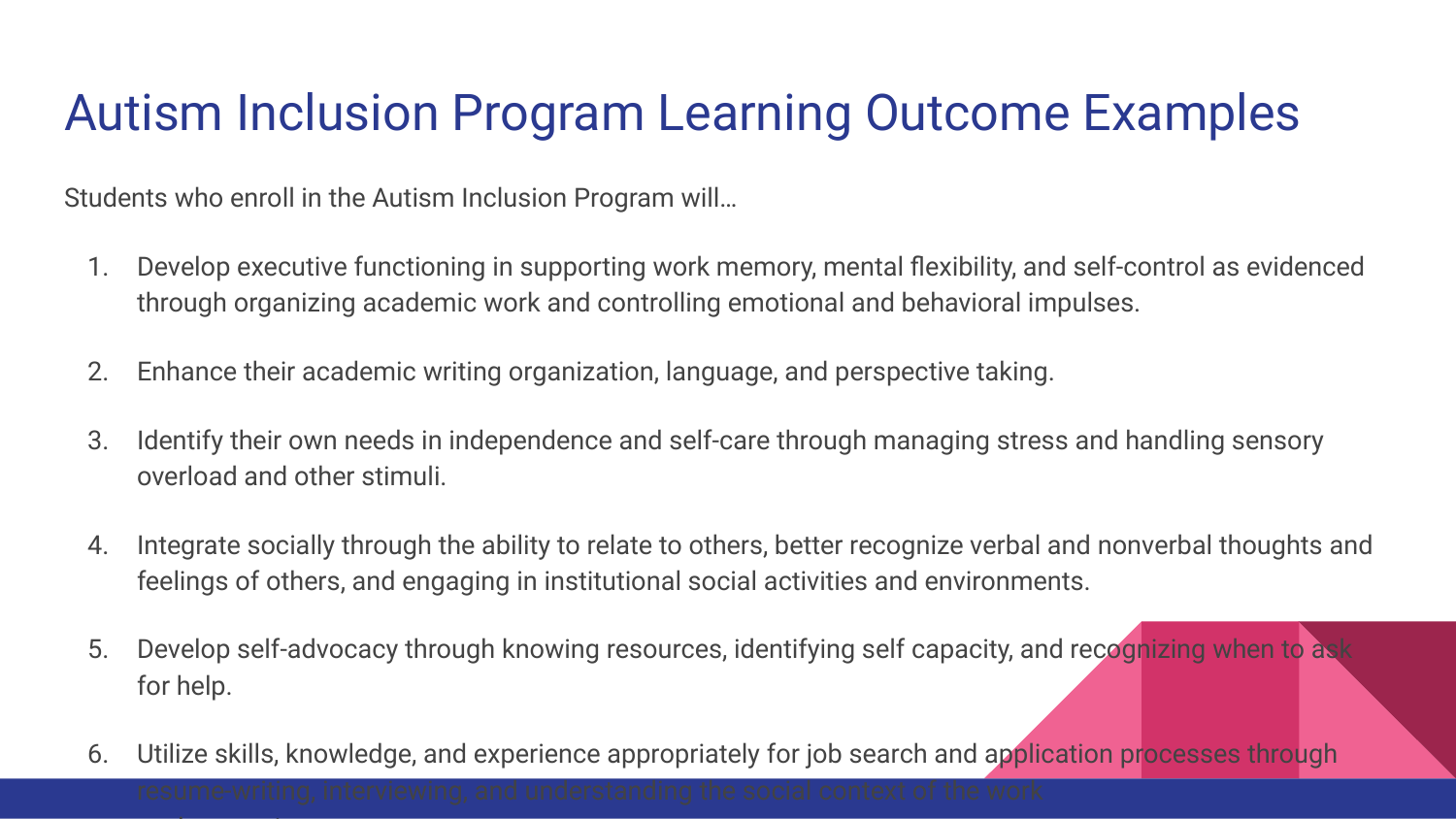

# Autism Inclusion Program Learning Outcome Examples
Students who enroll in the Autism Inclusion Program will…
Develop executive functioning in supporting work memory, mental flexibility, and self-control as evidenced through organizing academic work and controlling emotional and behavioral impulses.
Enhance their academic writing organization, language, and perspective taking.
Identify their own needs in independence and self-care through managing stress and handling sensory overload and other stimuli.
Integrate socially through the ability to relate to others, better recognize verbal and nonverbal thoughts and feelings of others, and engaging in institutional social activities and environments.
Develop self-advocacy through knowing resources, identifying self capacity, and recognizing when to ask for help.
Utilize skills, knowledge, and experience appropriately for job search and application processes through resume-writing, interviewing, and understanding the social context of the work
environment.